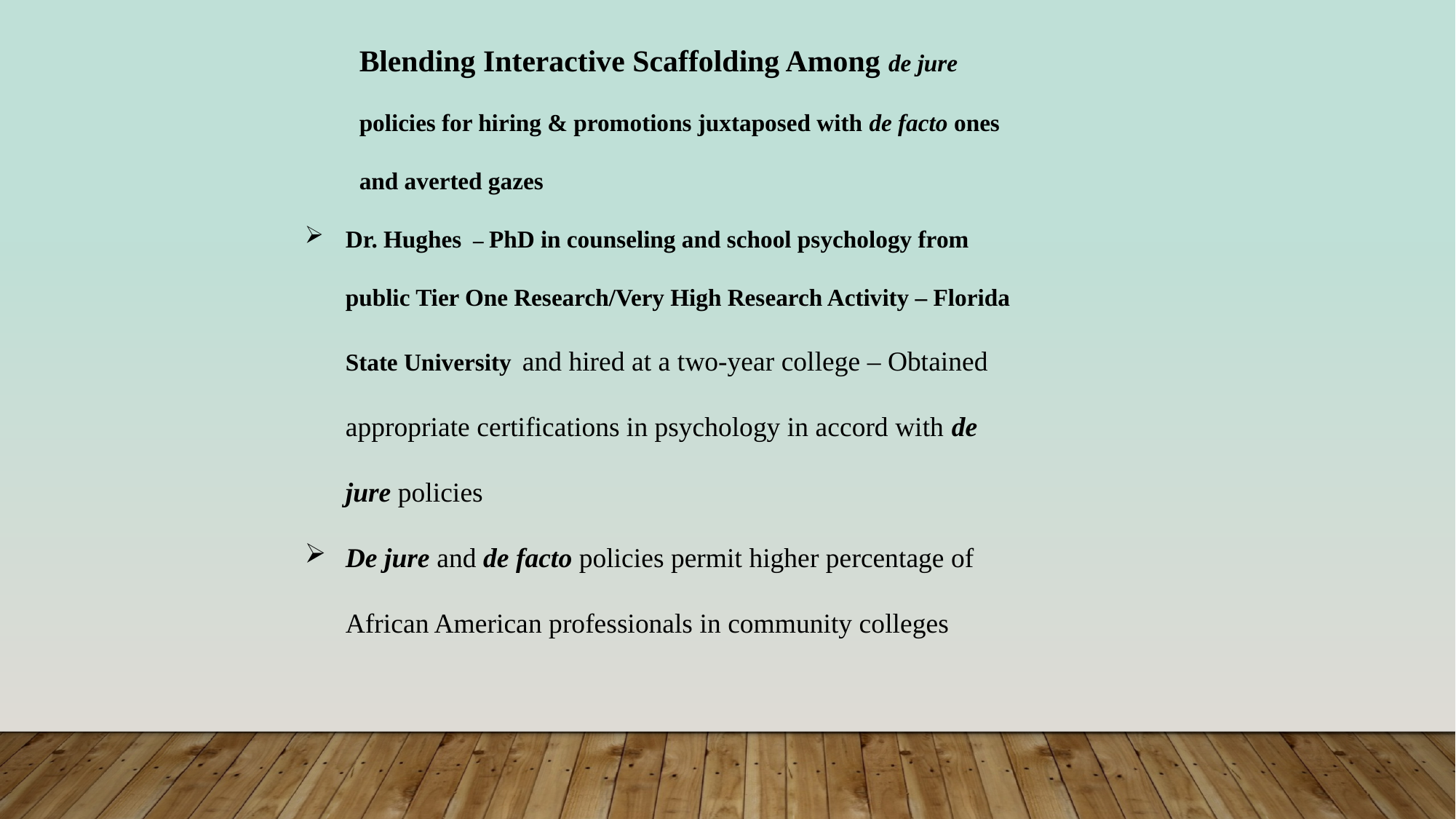

Blending Interactive Scaffolding Among de jure policies for hiring & promotions juxtaposed with de facto ones and averted gazes
Dr. Hughes  – PhD in counseling and school psychology from  public Tier One Research/Very High Research Activity – Florida State University  and hired at a two-year college – Obtained appropriate certifications in psychology in accord with de jure policies
De jure and de facto policies permit higher percentage of African American professionals in community colleges